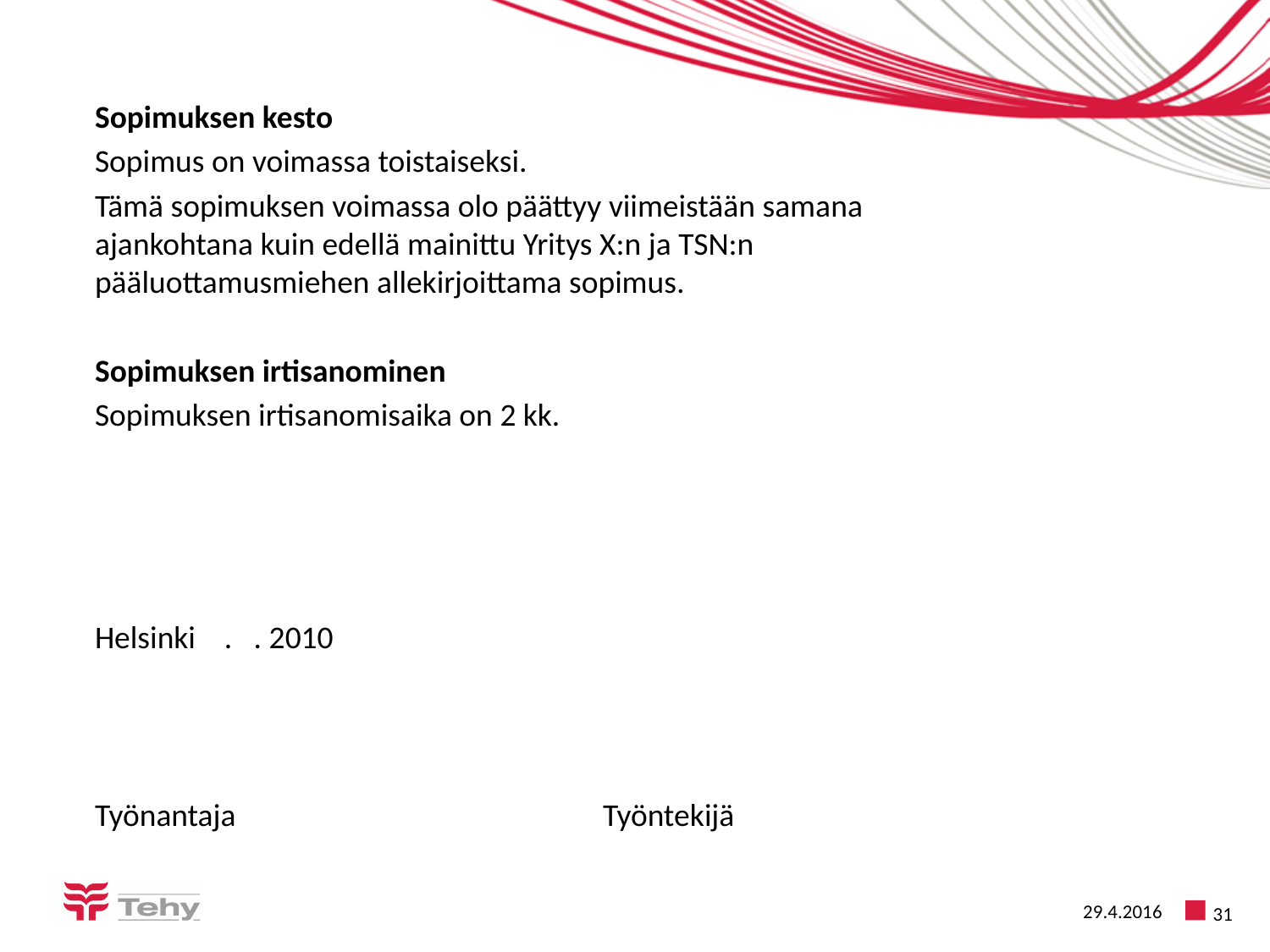

Sopimuksen kesto
Sopimus on voimassa toistaiseksi.
Tämä sopimuksen voimassa olo päättyy viimeistään samana ajankohtana kuin edellä mainittu Yritys X:n ja TSN:n pääluottamusmiehen allekirjoittama sopimus.

Sopimuksen irtisanominen
Sopimuksen irtisanomisaika on 2 kk.

Helsinki    .   . 2010

Työnantaja 			Työntekijä
29.4.2016
31